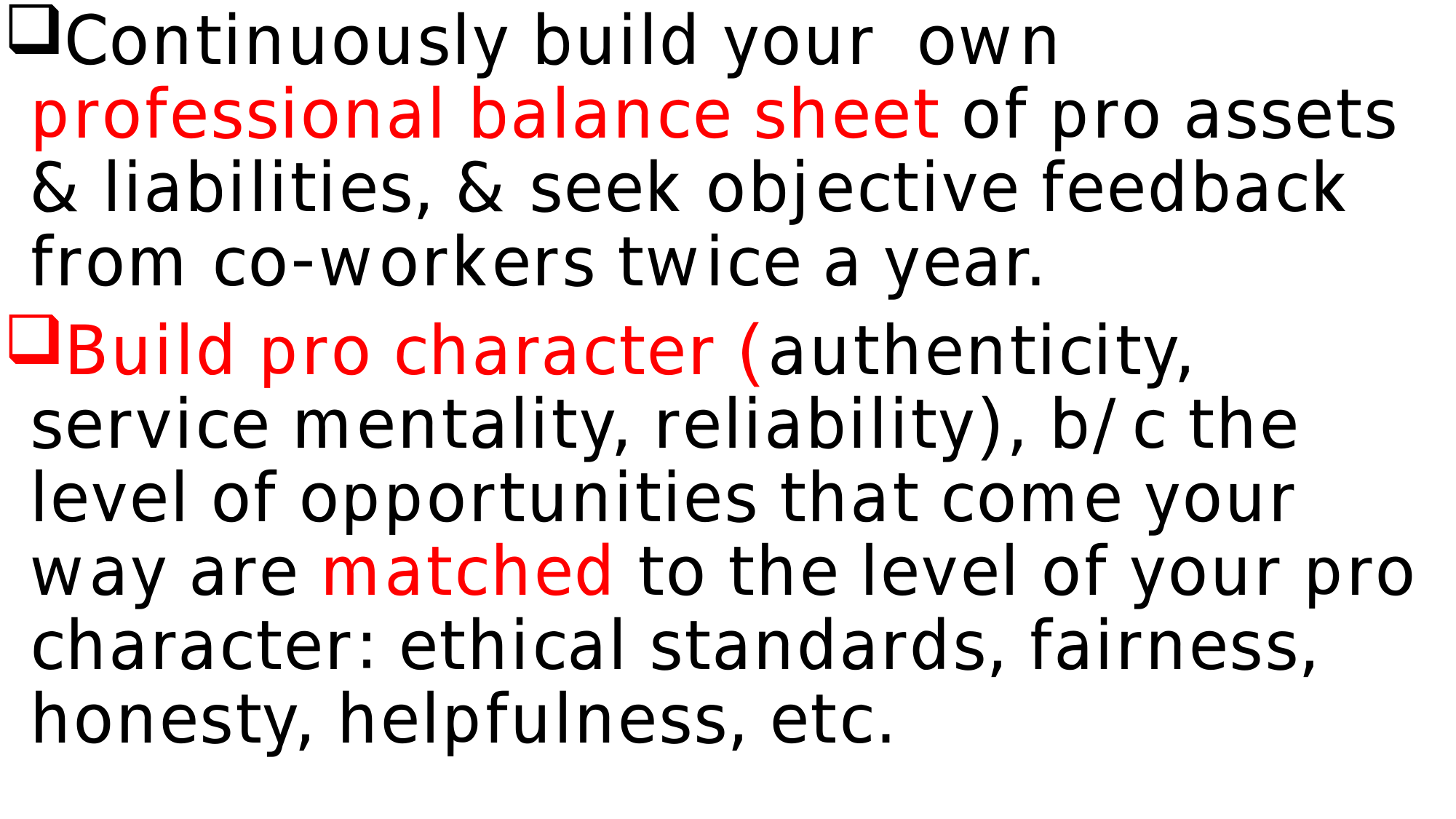

Continuously build your  own professional balance sheet of pro assets & liabilities, & seek objective feedback from co-workers twice a year.
Build pro character (authenticity, service mentality, reliability), b/c the level of opportunities that come your way are matched to the level of your pro character: ethical standards, fairness, honesty, helpfulness, etc.